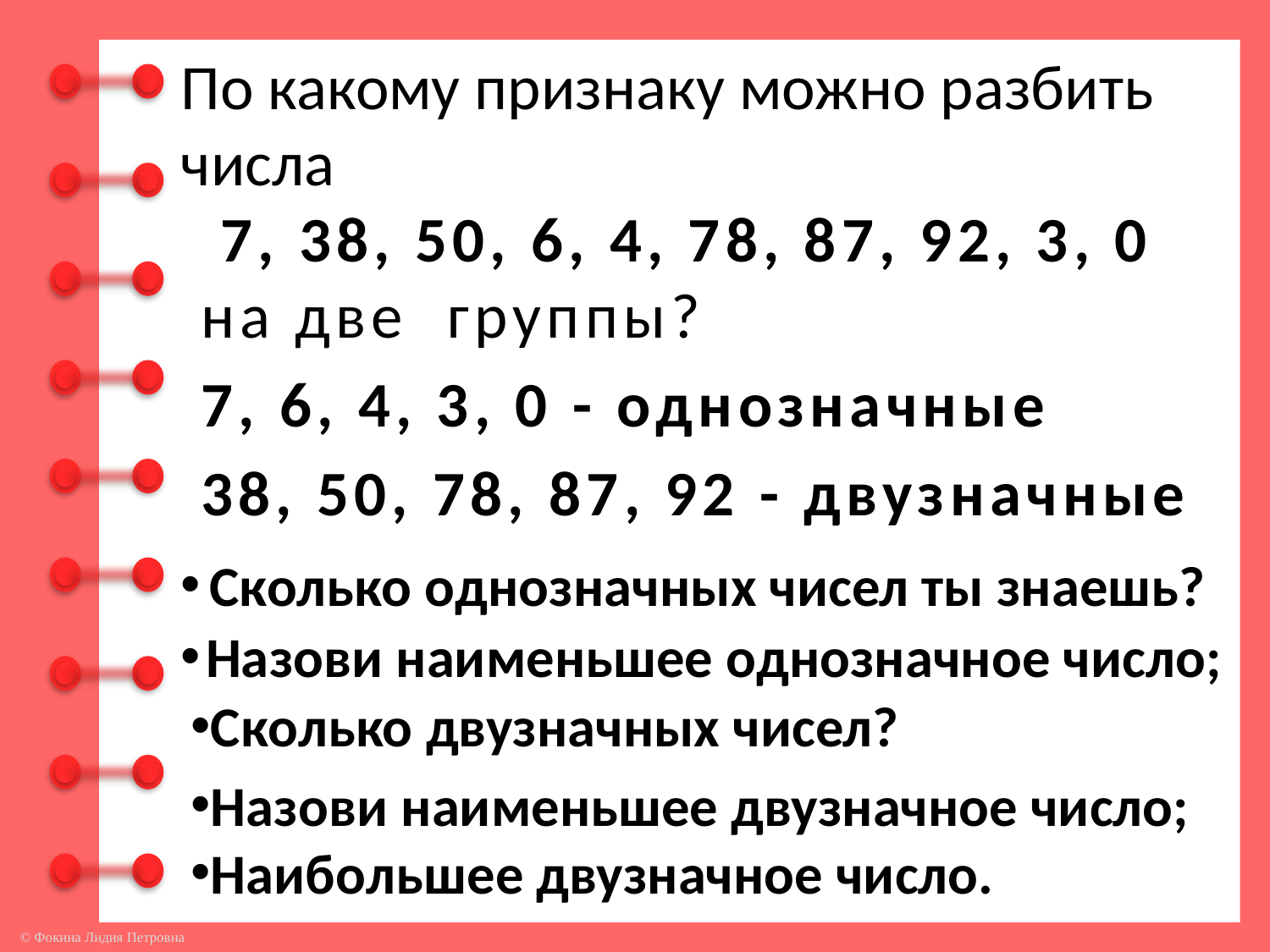

По какому признаку можно разбить числа
  7, 38, 50, 6, 4, 78, 87, 92, 3, 0
 на две  группы?
7, 6, 4, 3, 0 - однозначные
38, 50, 78, 87, 92 - двузначные
Сколько однозначных чисел ты знаешь?
Назови наименьшее однозначное число;
Сколько двузначных чисел?
Назови наименьшее двузначное число;
Наибольшее двузначное число.